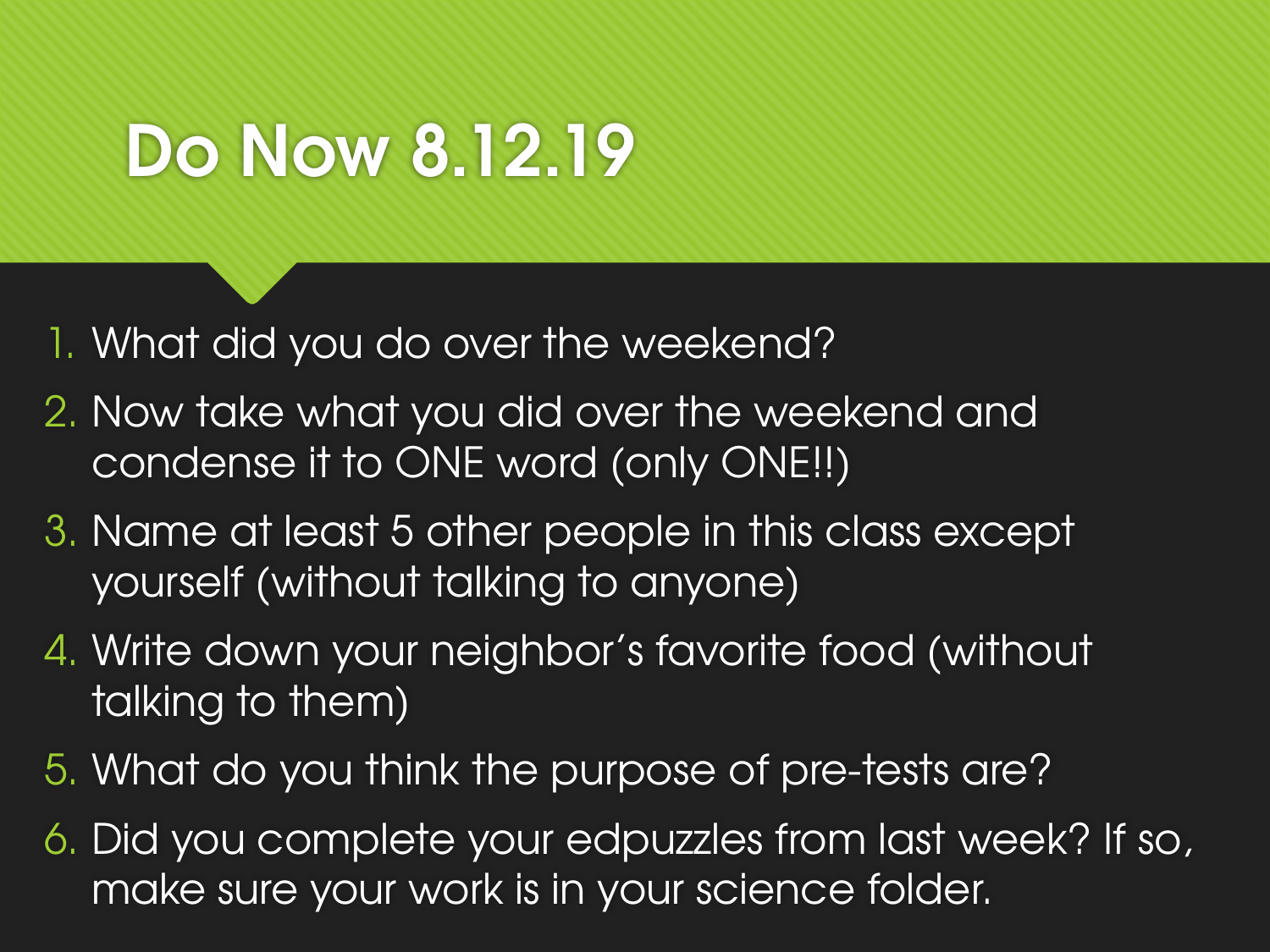

# Do Now 8.12.19
What did you do over the weekend?
Now take what you did over the weekend and condense it to ONE word (only ONE!!)
Name at least 5 other people in this class except yourself (without talking to anyone)
Write down your neighbor’s favorite food (without talking to them)
What do you think the purpose of pre-tests are?
Did you complete your edpuzzles from last week? If so, make sure your work is in your science folder.